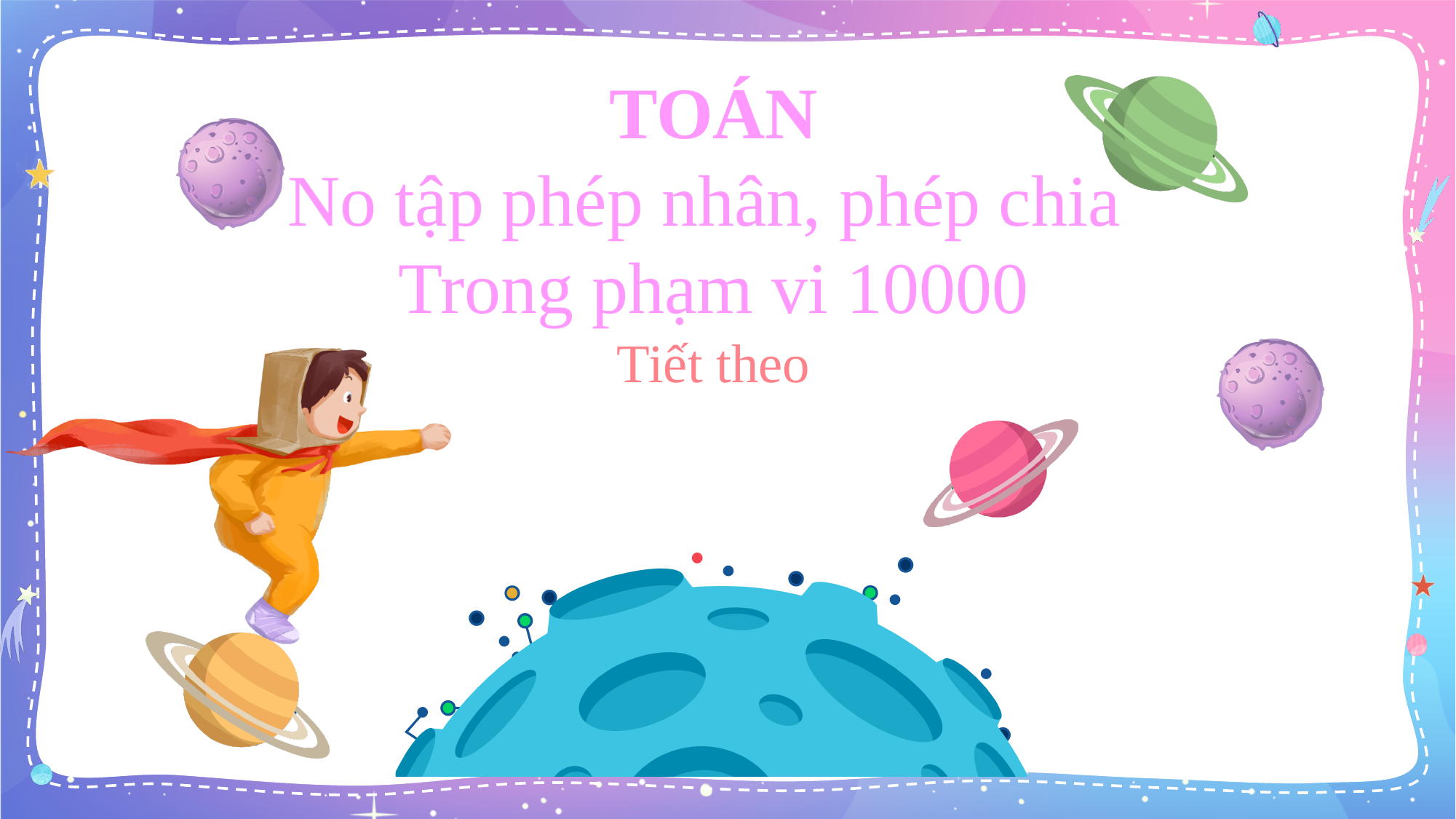

TOÁN
No tập phép nhân, phép chia
Trong phạm vi 10000
Tiết theo